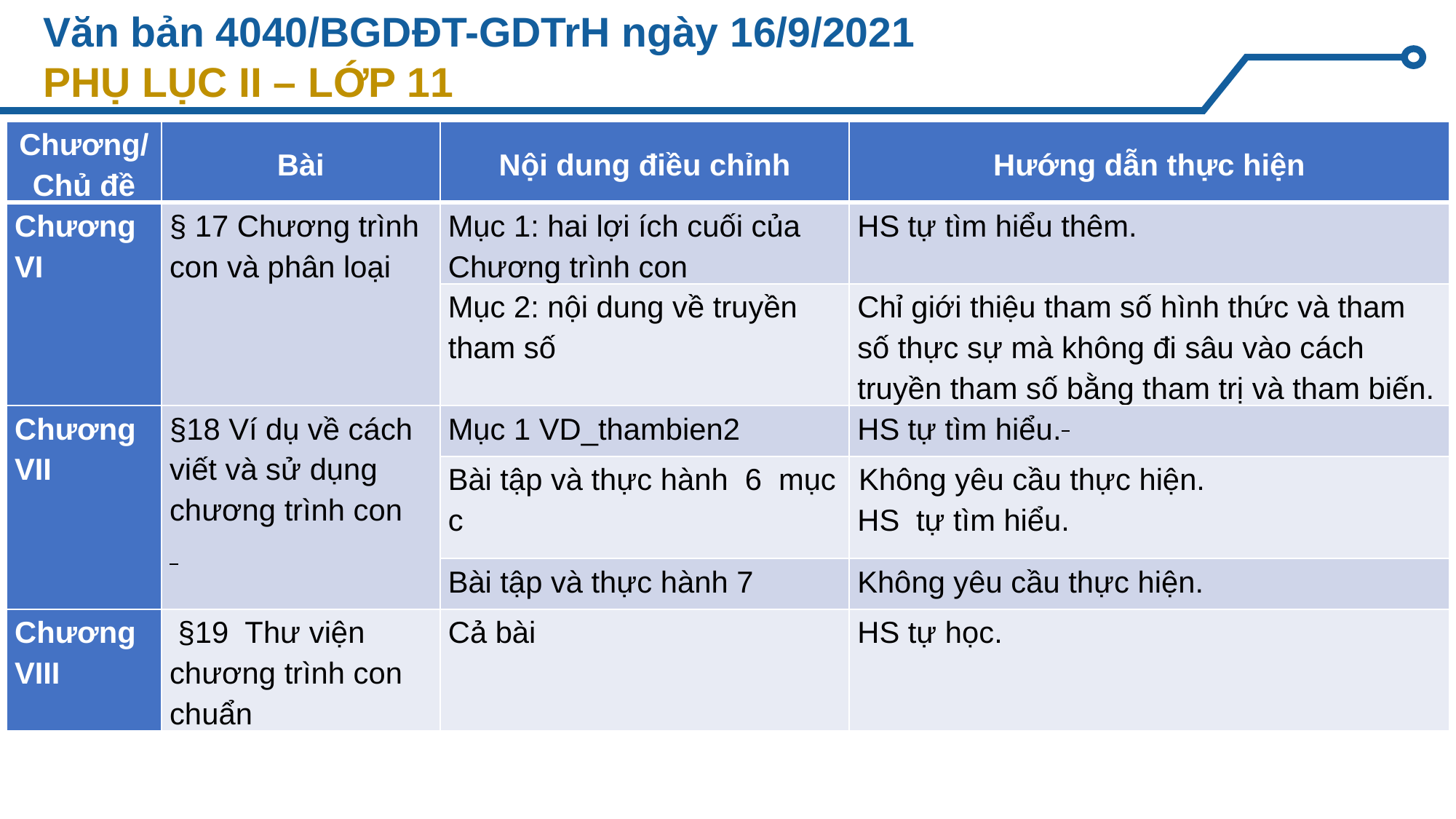

# Văn bản 4040/BGDĐT-GDTrH ngày 16/9/2021 PHỤ LỤC II – LỚP 11
| Chương/Chủ đề | Bài | Nội dung điều chỉnh | Hướng dẫn thực hiện |
| --- | --- | --- | --- |
| Chương VI | § 17 Chương trình con và phân loại | Mục 1: hai lợi ích cuối của Chương trình con | HS tự tìm hiểu thêm. |
|  |  | Mục 2: nội dung về truyền tham số | Chỉ giới thiệu tham số hình thức và tham số thực sự mà không đi sâu vào cách truyền tham số bằng tham trị và tham biến. |
| Chương VII | §18 Ví dụ về cách viết và sử dụng chương trình con | Mục 1 VD\_thambien2 | HS tự tìm hiểu. |
|  |  | Bài tập và thực hành 6 mục c | Không yêu cầu thực hiện. HS tự tìm hiểu. |
|  |  | Bài tập và thực hành 7 | Không yêu cầu thực hiện. |
| Chương VIII | §19 Thư viện chương trình con chuẩn | Cả bài | HS tự học. |